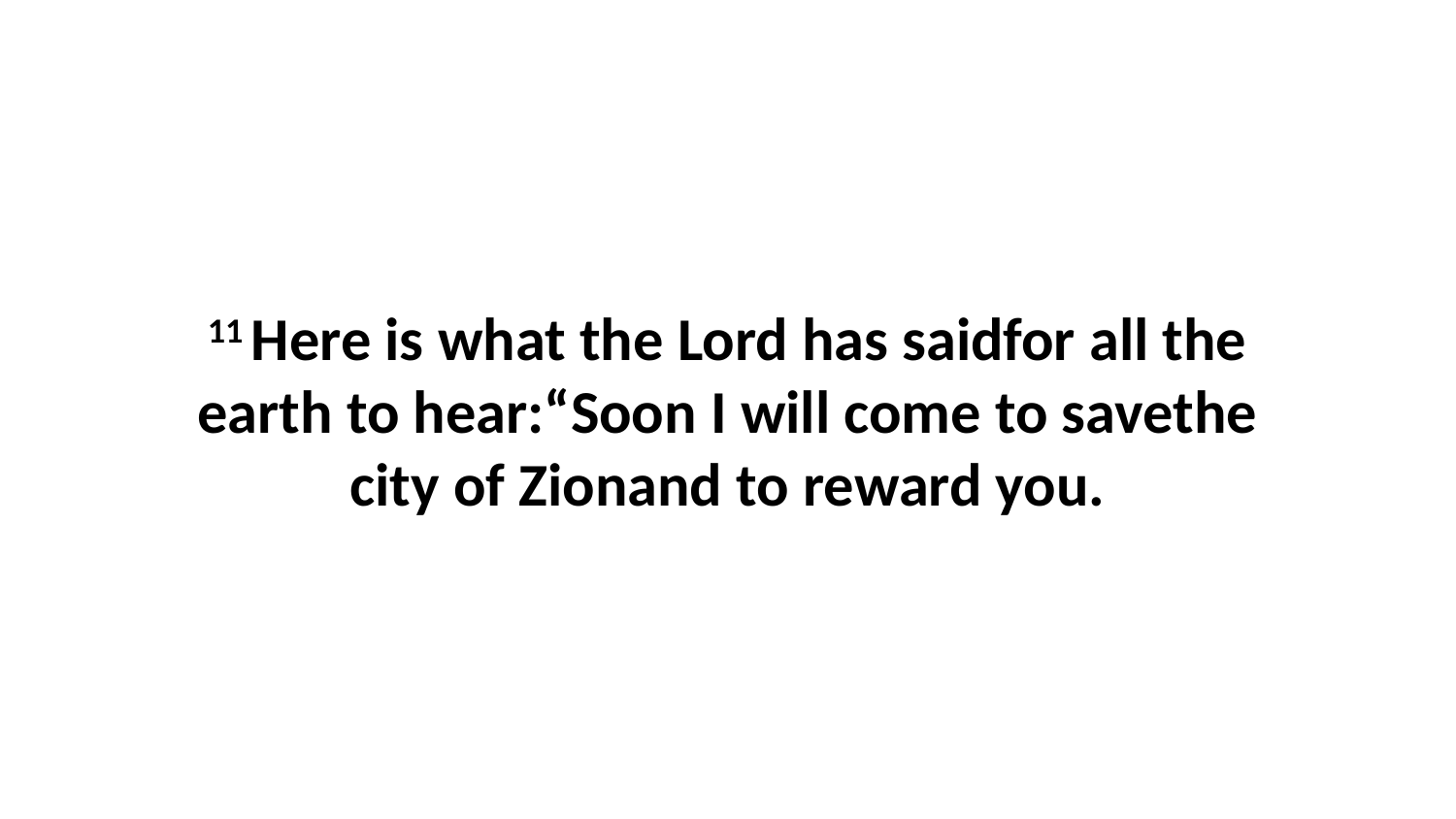

11 Here is what the Lord has saidfor all the earth to hear:“Soon I will come to savethe city of Zionand to reward you.